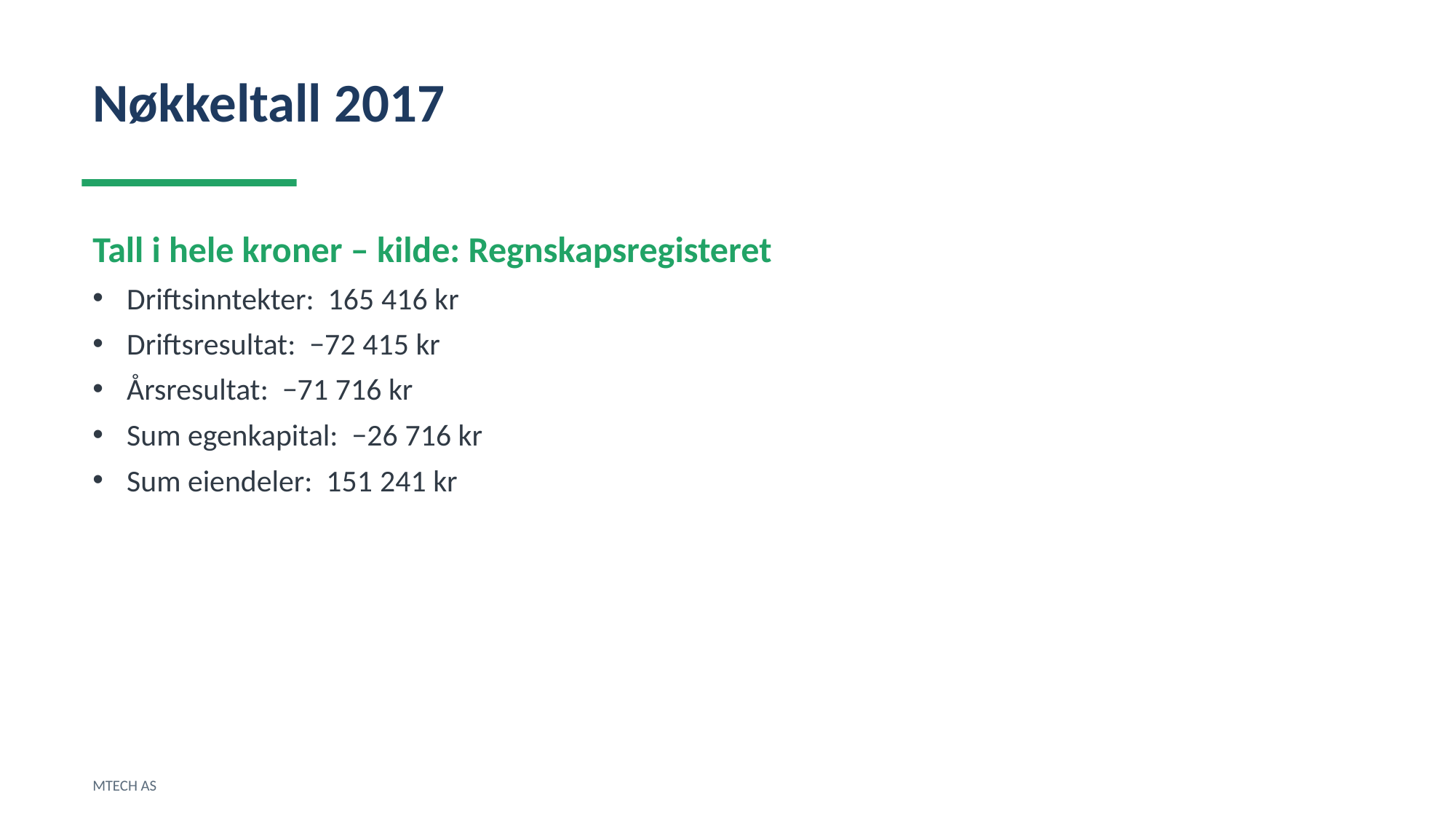

Nøkkeltall 2017

Tall i hele kroner – kilde: Regnskapsregisteret
Driftsinntekter:  165 416 kr
Driftsresultat:  −72 415 kr
Årsresultat:  −71 716 kr
Sum egenkapital:  −26 716 kr
Sum eiendeler:  151 241 kr
MTECH AS